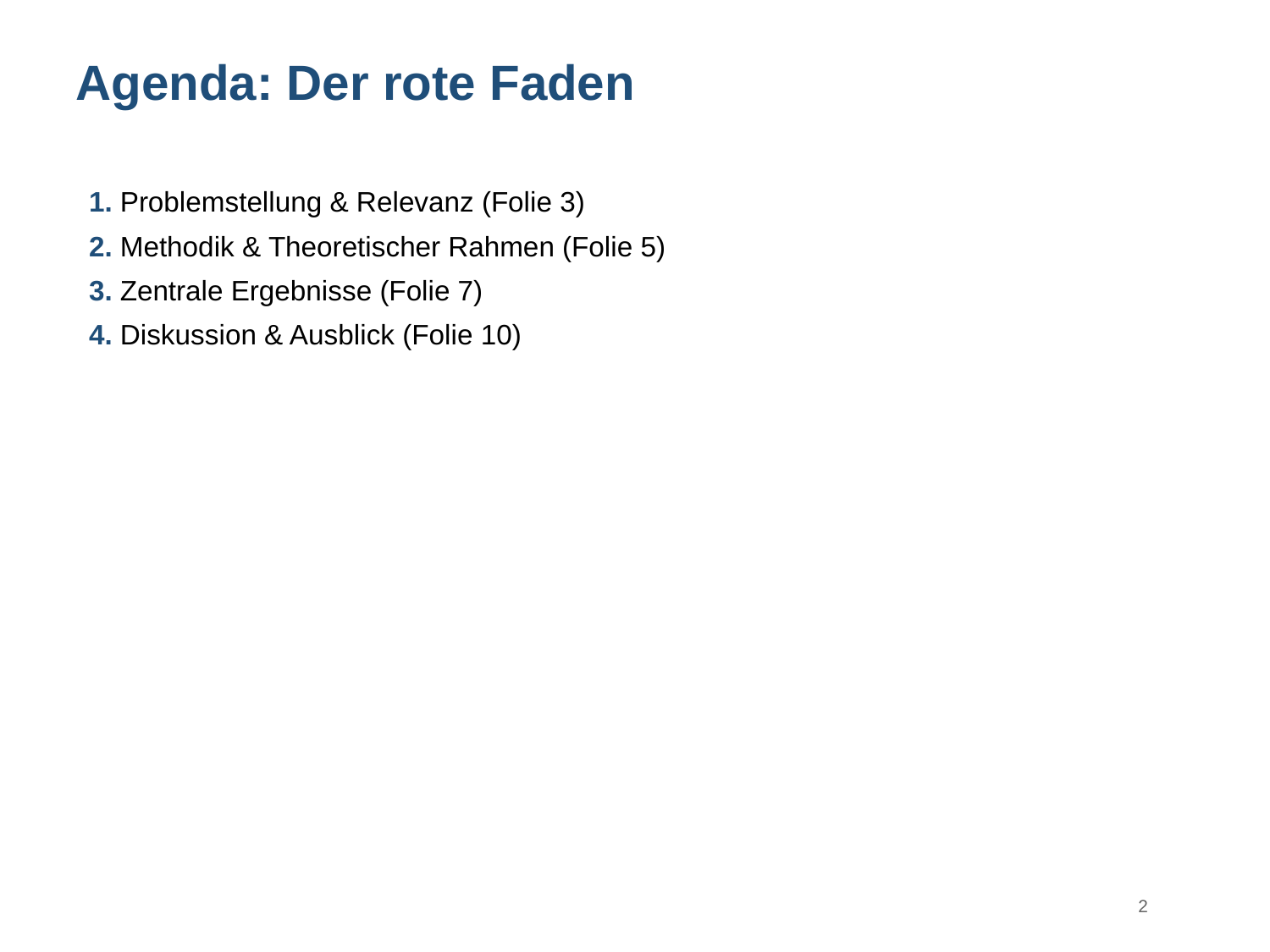

Agenda: Der rote Faden
1. Problemstellung & Relevanz (Folie 3)
2. Methodik & Theoretischer Rahmen (Folie 5)
3. Zentrale Ergebnisse (Folie 7)
4. Diskussion & Ausblick (Folie 10)
2